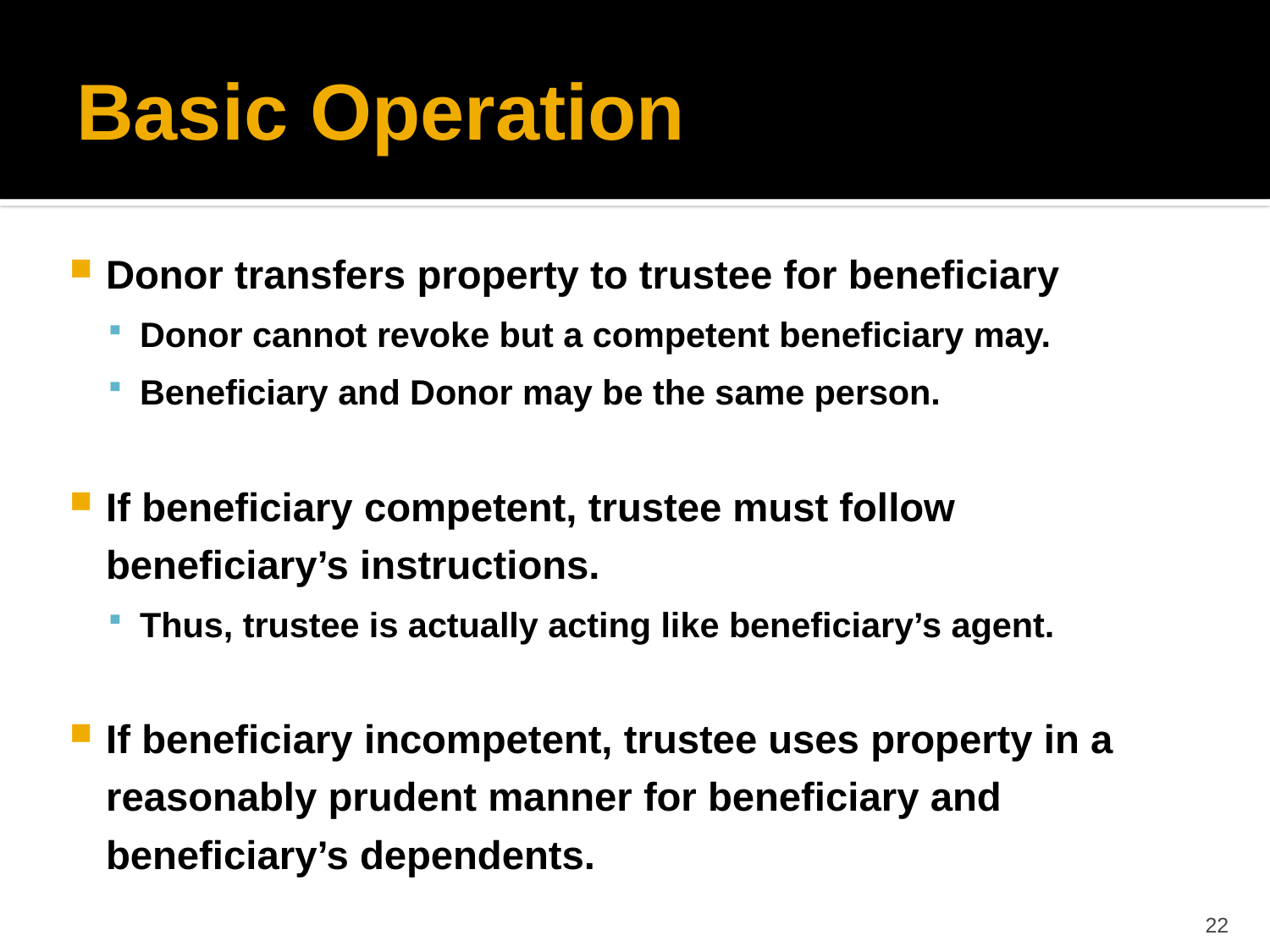

# Basic Operation
Donor transfers property to trustee for beneficiary
Donor cannot revoke but a competent beneficiary may.
Beneficiary and Donor may be the same person.

If beneficiary competent, trustee must follow beneficiary’s instructions.
Thus, trustee is actually acting like beneficiary’s agent.

If beneficiary incompetent, trustee uses property in a reasonably prudent manner for beneficiary and beneficiary’s dependents.
22